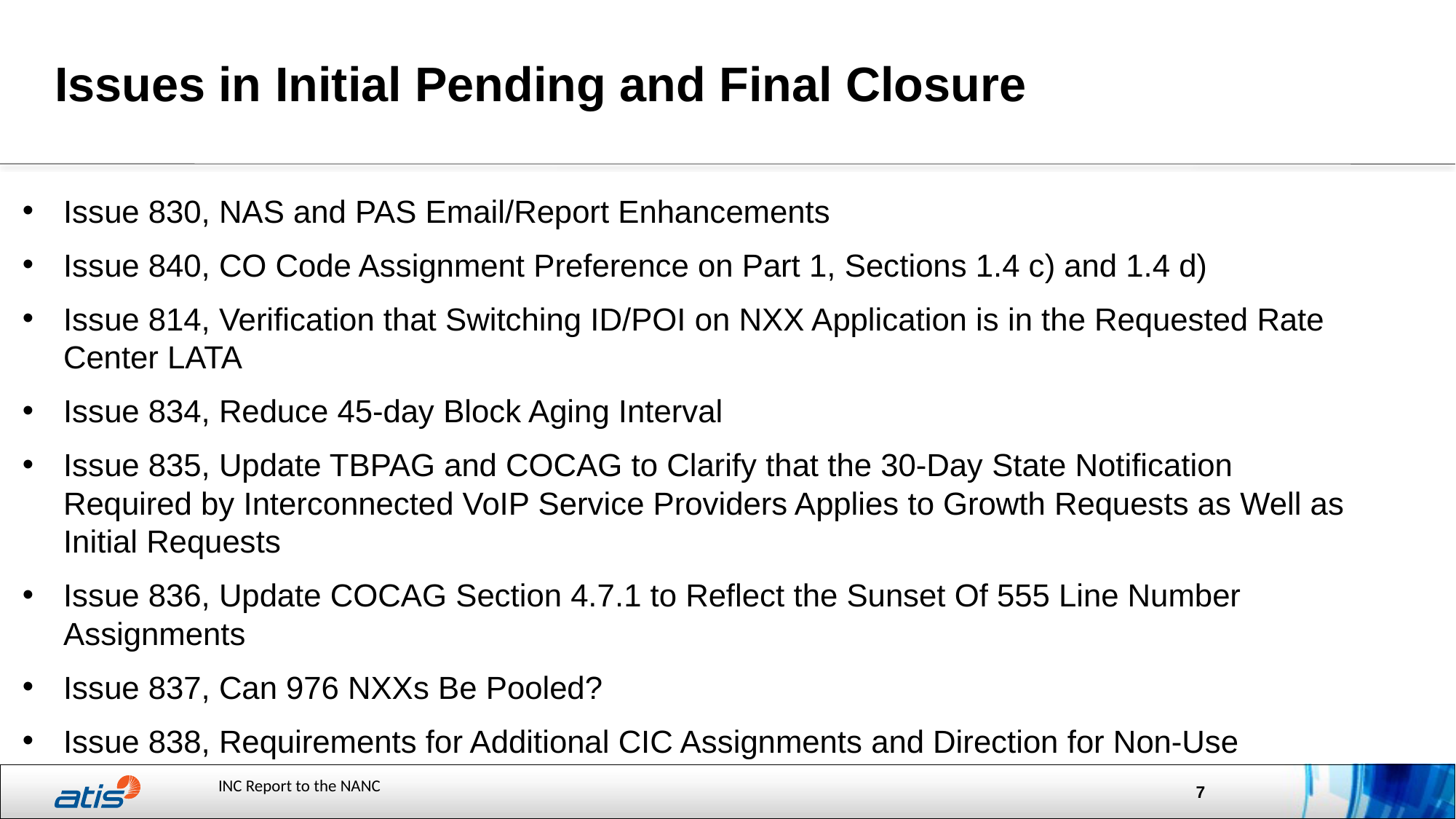

# Issues in Initial Pending and Final Closure
Issue 830, NAS and PAS Email/Report Enhancements
Issue 840, CO Code Assignment Preference on Part 1, Sections 1.4 c) and 1.4 d)
Issue 814, Verification that Switching ID/POI on NXX Application is in the Requested Rate Center LATA
Issue 834, Reduce 45-day Block Aging Interval
Issue 835, Update TBPAG and COCAG to Clarify that the 30-Day State Notification Required by Interconnected VoIP Service Providers Applies to Growth Requests as Well as Initial Requests
Issue 836, Update COCAG Section 4.7.1 to Reflect the Sunset Of 555 Line Number Assignments
Issue 837, Can 976 NXXs Be Pooled?
Issue 838, Requirements for Additional CIC Assignments and Direction for Non-Use

7